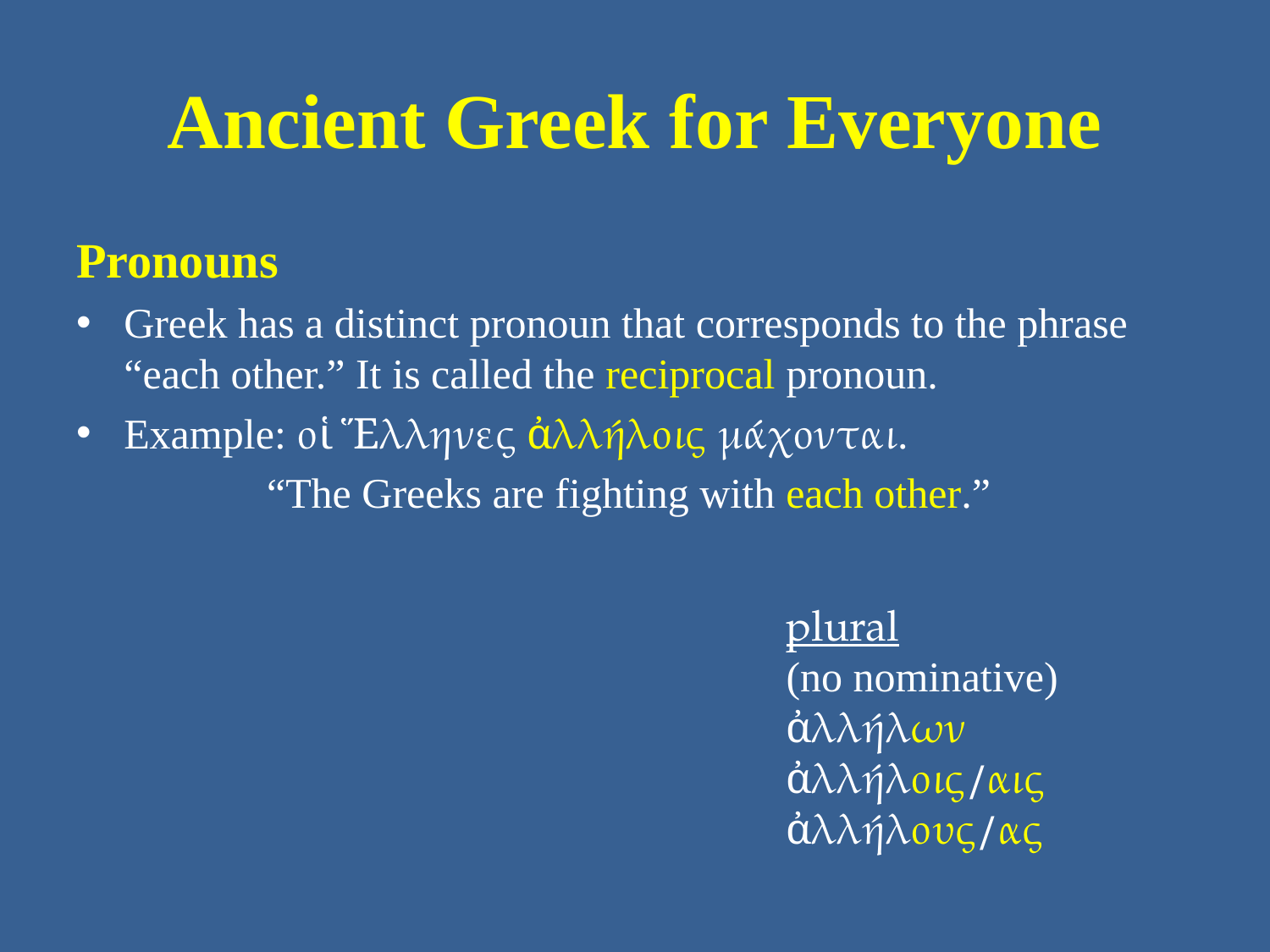

# Ancient Greek for Everyone
Pronouns
Greek has a distinct pronoun that corresponds to the phrase “each other.” It is called the reciprocal pronoun.
Example: οἱ Ἕλληνες ἀλλήλοις μάχονται.
“The Greeks are fighting with each other.”
plural
(no nominative)
ἀλλήλων
ἀλλήλοις/αις
ἀλλήλους/ας